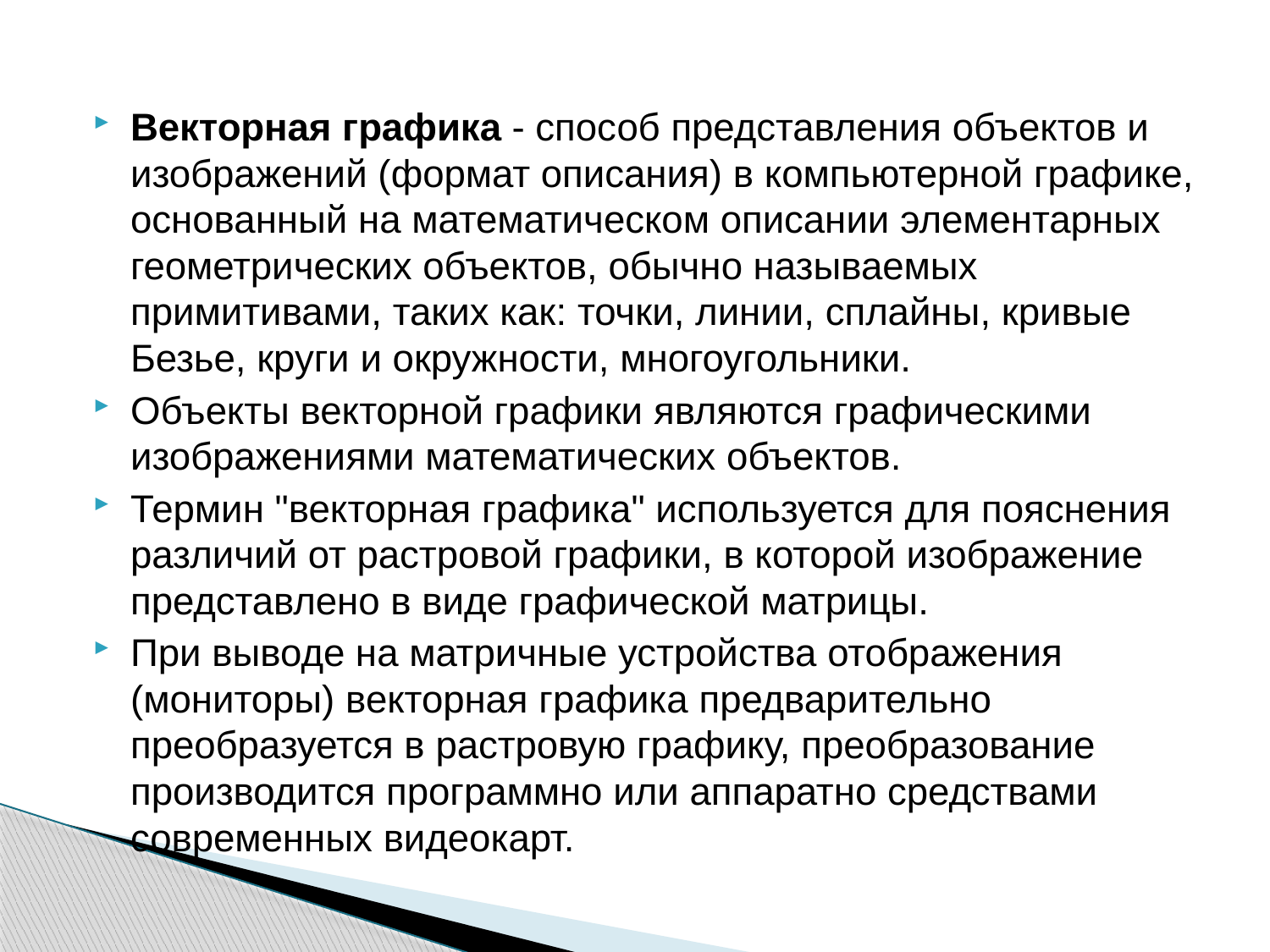

Векторная графика - способ представления объектов и изображений (формат описания) в компьютерной графике, основанный на математическом описании элементарных геометрических объектов, обычно называемых примитивами, таких как: точки, линии, сплайны, кривые Безье, круги и окружности, многоугольники.
Объекты векторной графики являются графическими изображениями математических объектов.
Термин "векторная графика" используется для пояснения различий от растровой графики, в которой изображение представлено в виде графической матрицы.
При выводе на матричные устройства отображения (мониторы) векторная графика предварительно преобразуется в растровую графику, преобразование производится программно или аппаратно средствами современных видеокарт.